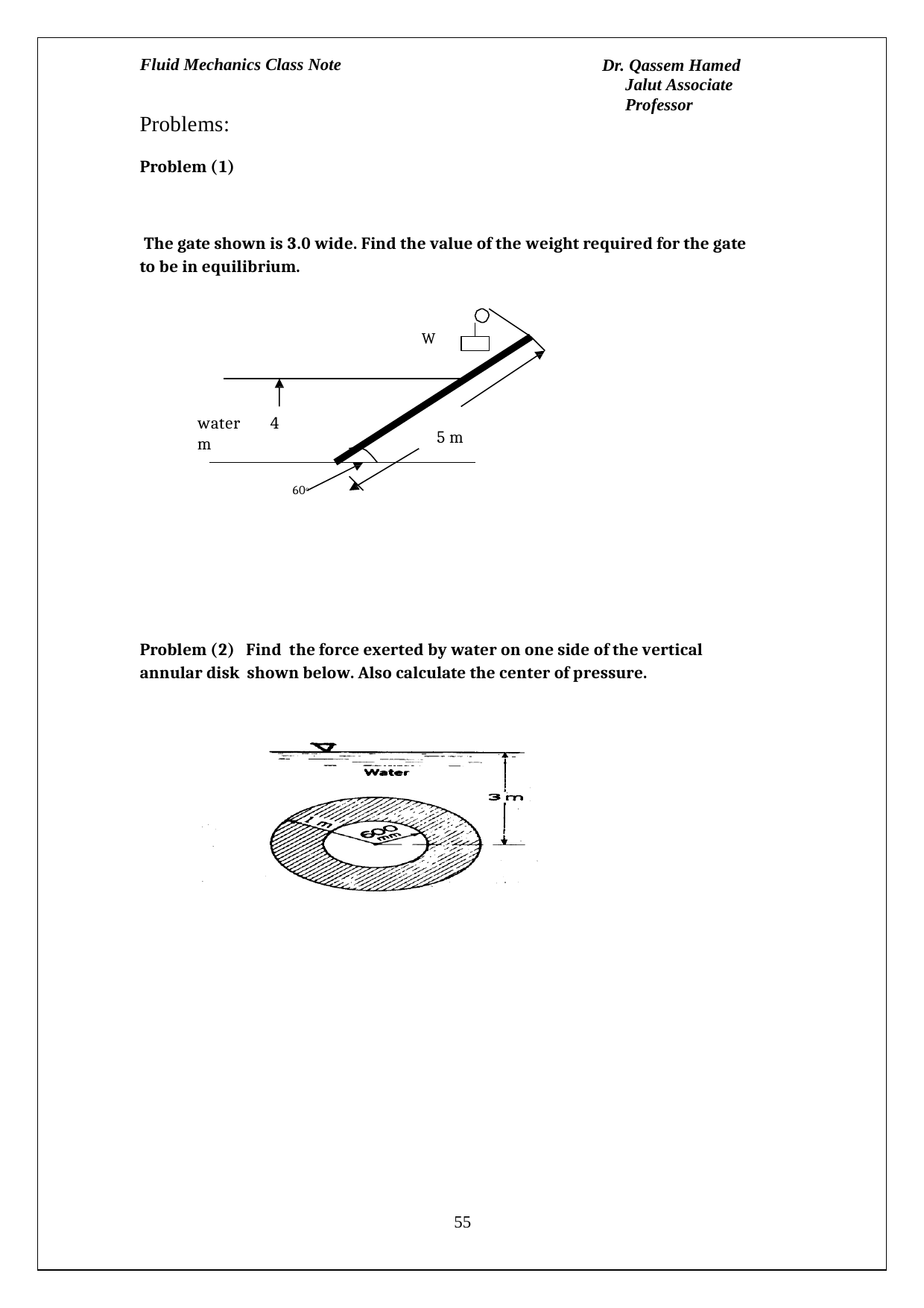

Fluid Mechanics Class Note
Dr. Qassem Hamed Jalut Associate Professor
Problems:

Problem (1)
The gate shown is 3.0 wide. Find the value of the weight required for the gate to be in equilibrium.

W

water	4 m

5 m

60o

Problem (2)   Find  the force exerted by water on one side of the vertical annular disk  shown below. Also calculate the center of pressure.

55